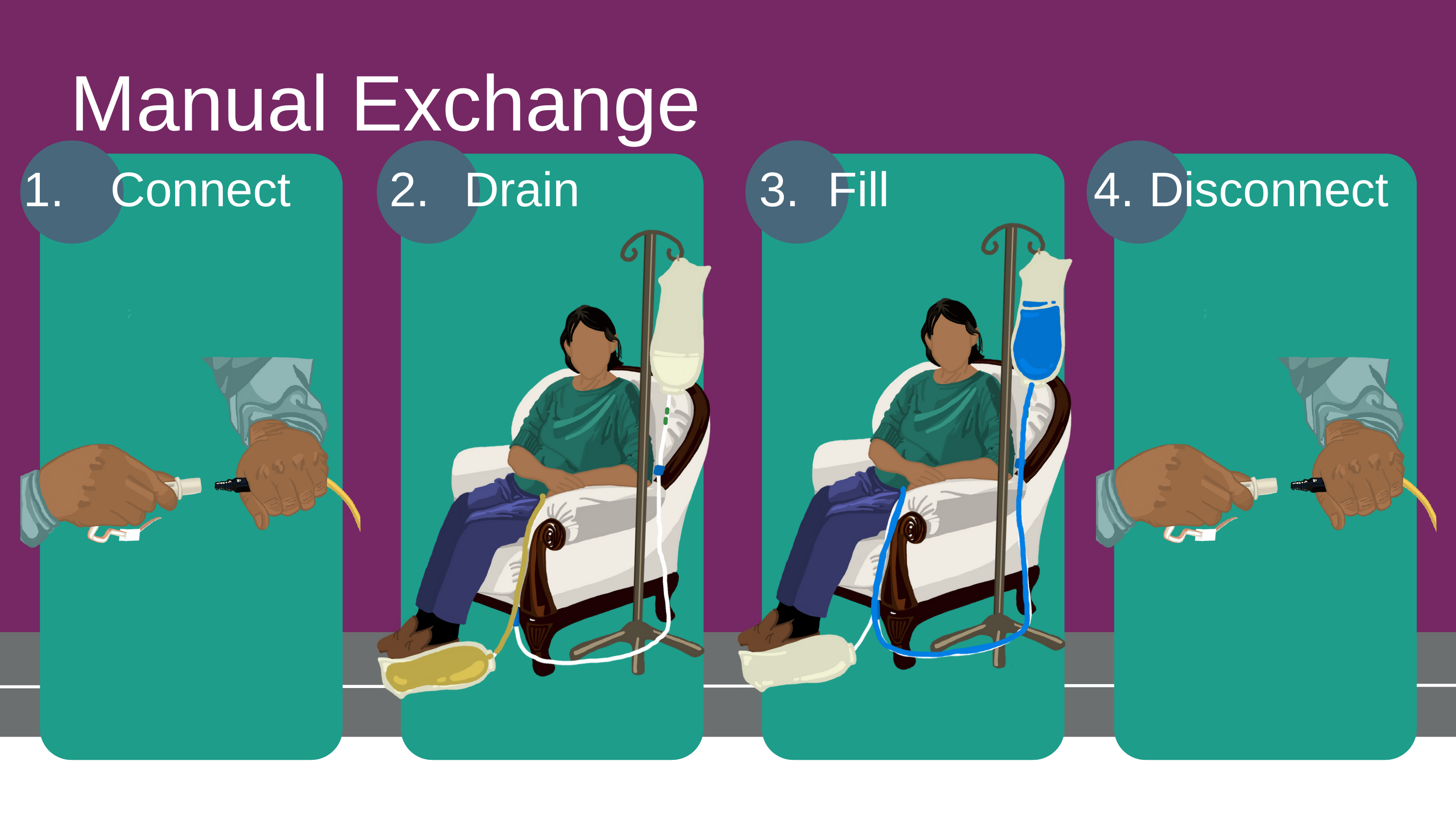

Manual Exchange

1.
Connect
2.
Drain
3.
Fill
4.
Disconnect